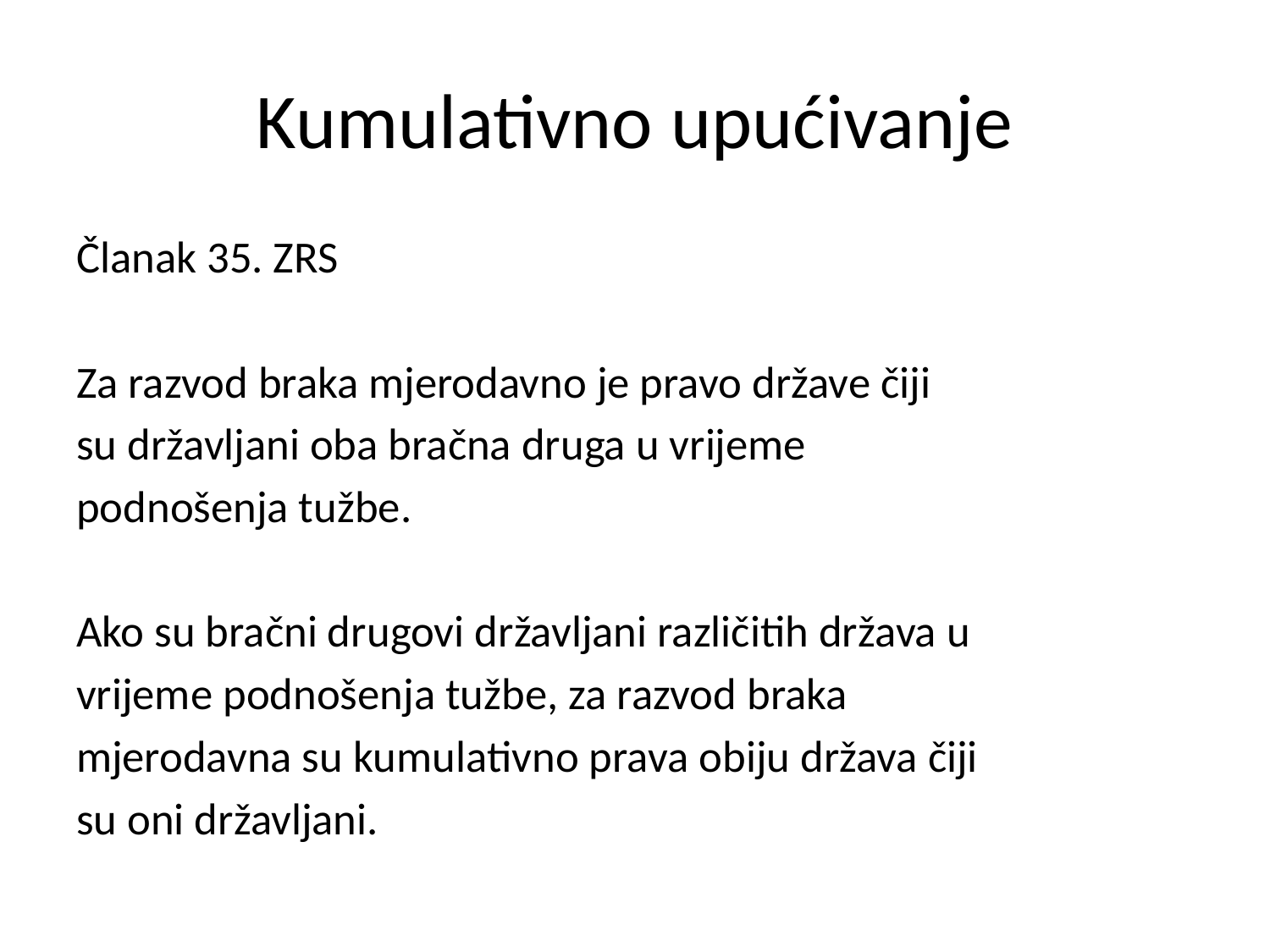

# Kumulativno upućivanje
Članak 35. ZRS

Za razvod braka mjerodavno je pravo države čiji
su državljani oba bračna druga u vrijeme
podnošenja tužbe.

Ako su bračni drugovi državljani različitih država u
vrijeme podnošenja tužbe, za razvod braka
mjerodavna su kumulativno prava obiju država čiji
su oni državljani.